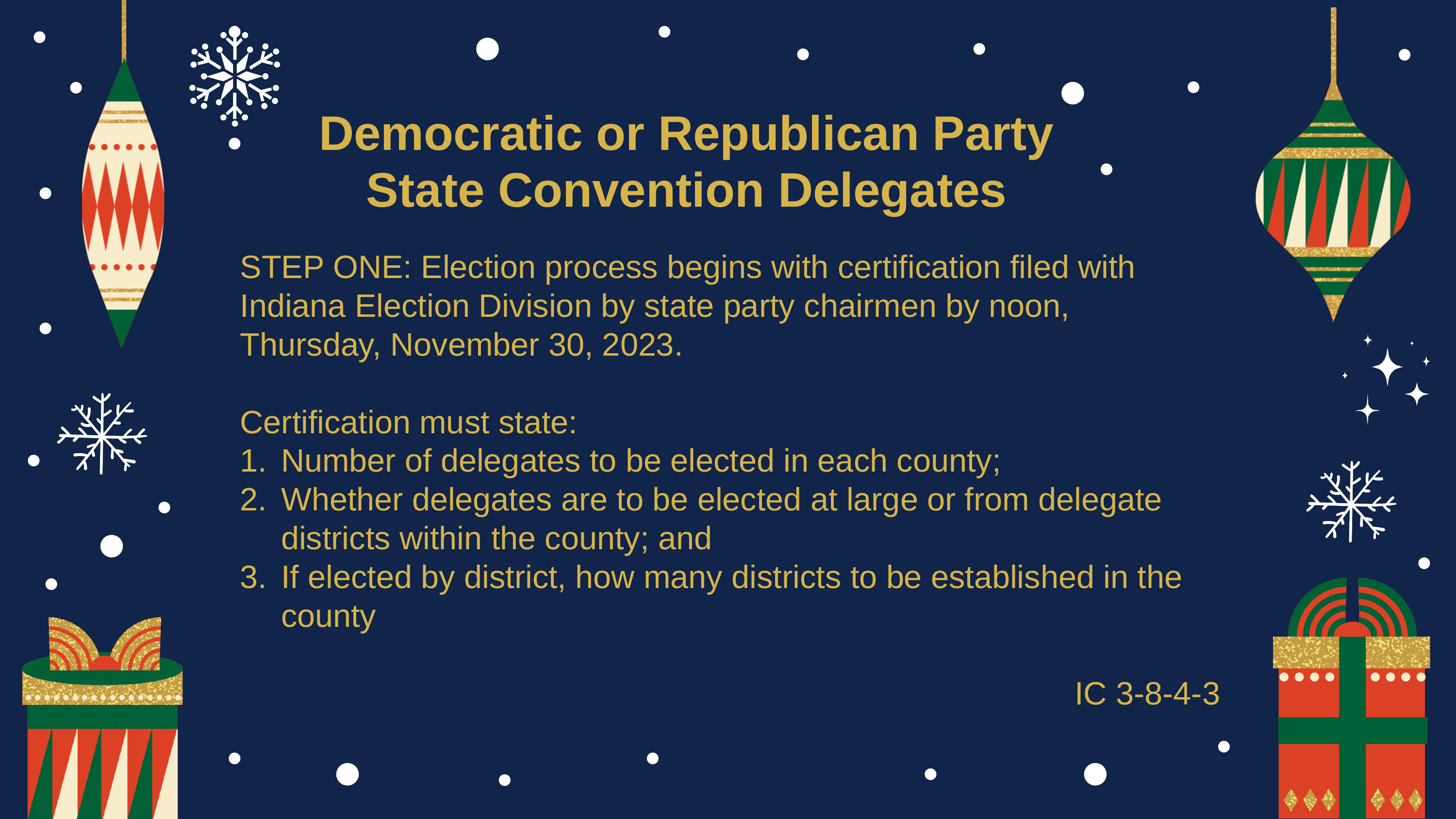

Democratic or Republican Party State Convention Delegates

STEP ONE: Election process begins with certification filed with Indiana Election Division by state party chairmen by noon, Thursday, November 30, 2023.

Certification must state:
Number of delegates to be elected in each county;
Whether delegates are to be elected at large or from delegate districts within the county; and
If elected by district, how many districts to be established in the county

IC 3-8-4-3